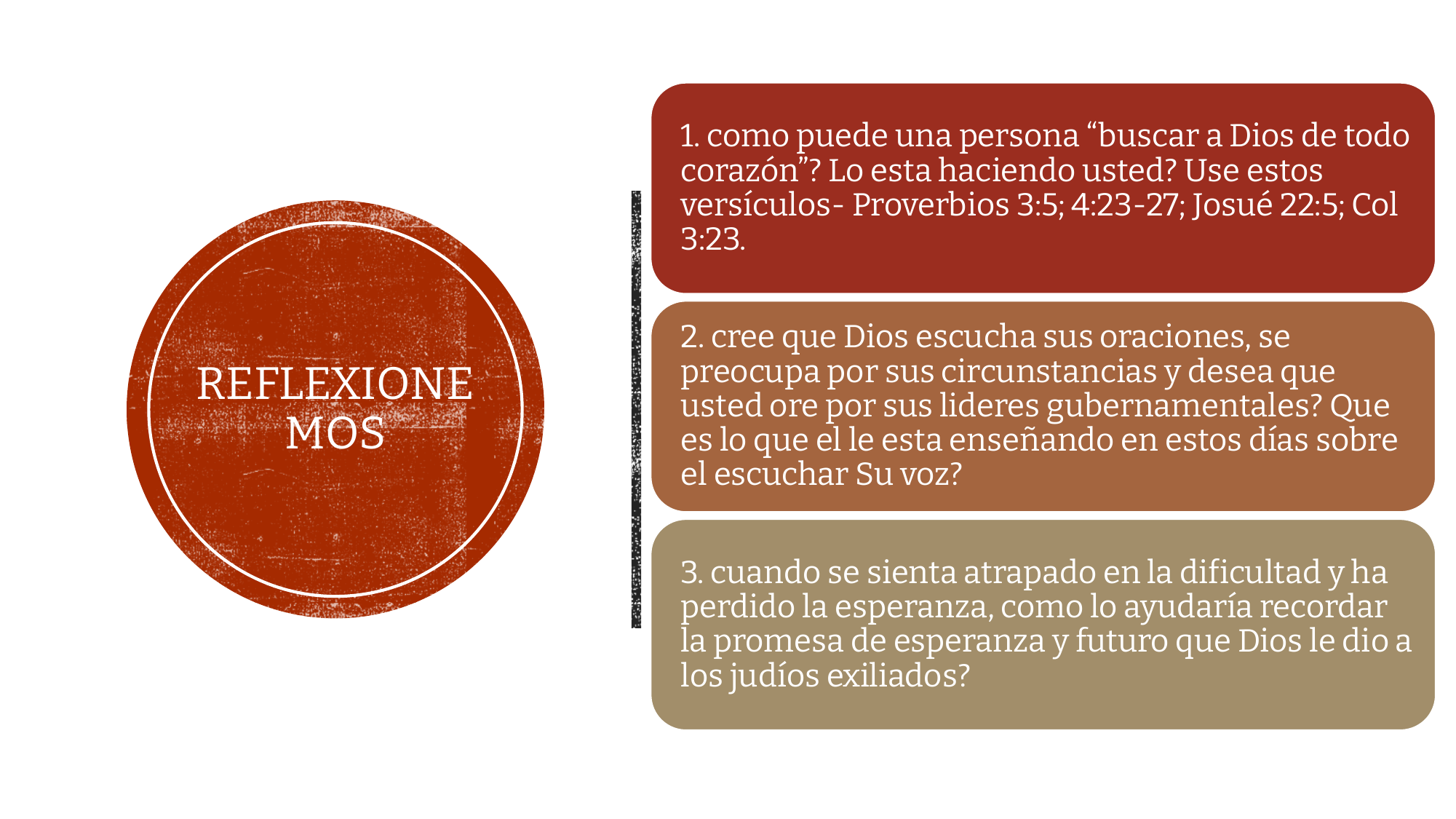

1. como puede una persona “buscar a Dios de todo corazón”? Lo esta haciendo usted? Use estos versículos- Proverbios 3:5; 4:23-27; Josué 22:5; Col 3:23.
2. cree que Dios escucha sus oraciones, se preocupa por sus circunstancias y desea que usted ore por sus lideres gubernamentales? Que es lo que el le esta enseñando en estos días sobre el escuchar Su voz?
3. cuando se sienta atrapado en la dificultad y ha perdido la esperanza, como lo ayudaría recordar la promesa de esperanza y futuro que Dios le dio a los judíos exiliados?

# reflexionemos